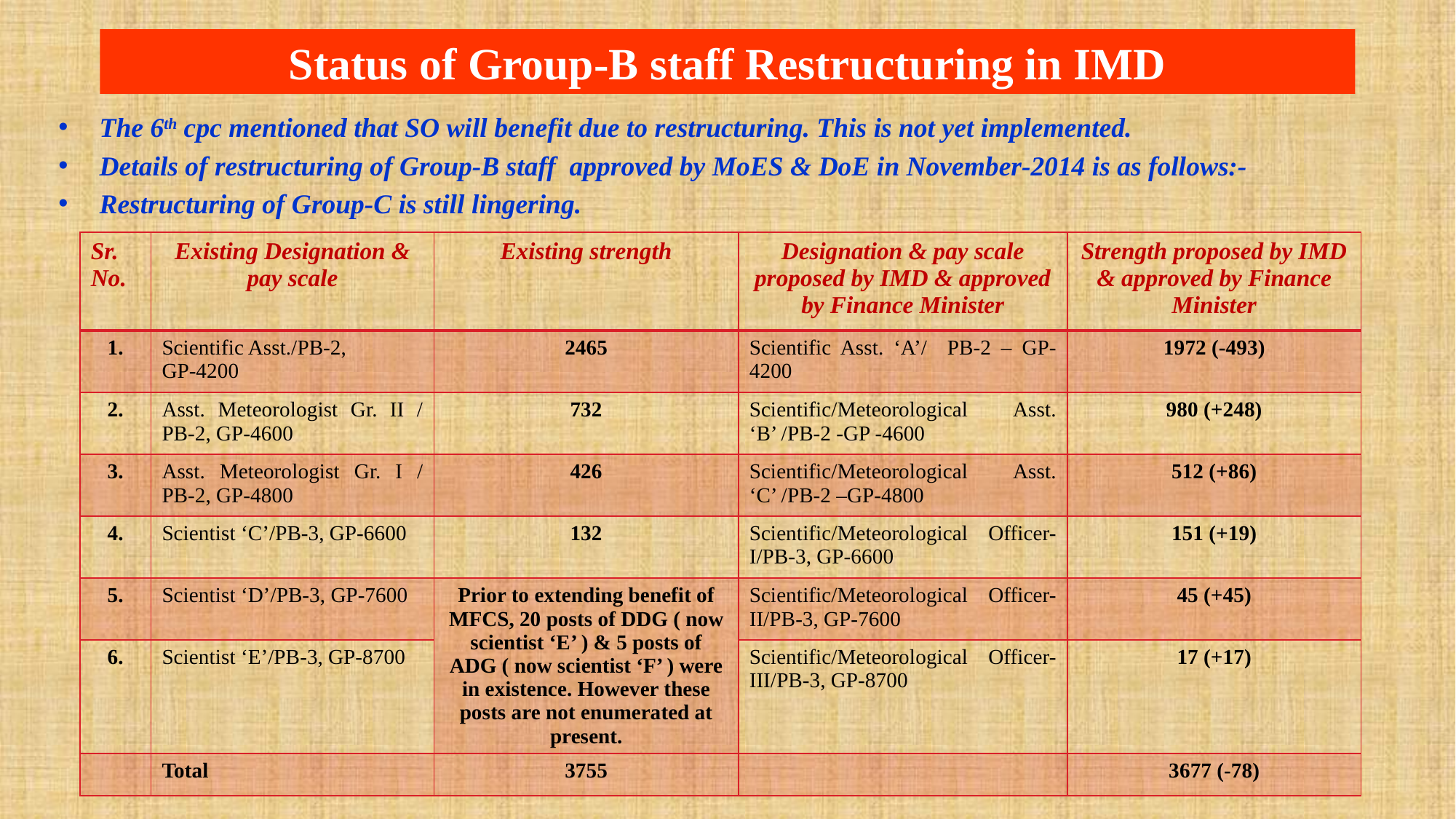

# Status of Group-B staff Restructuring in IMD
The 6th cpc mentioned that SO will benefit due to restructuring. This is not yet implemented.
Details of restructuring of Group-B staff  approved by MoES & DoE in November-2014 is as follows:-
Restructuring of Group-C is still lingering.

| Sr. No. | Existing Designation & pay scale | Existing strength | Designation & pay scale proposed by IMD & approved by Finance Minister | Strength proposed by IMD & approved by Finance Minister |
| --- | --- | --- | --- | --- |
| 1. | Scientific Asst./PB-2, GP-4200 | 2465 | Scientific Asst. ‘A’/ PB-2 – GP- 4200 | 1972 (-493) |
| 2. | Asst. Meteorologist Gr. II / PB-2, GP-4600 | 732 | Scientific/Meteorological Asst. ‘B’ /PB-2 -GP -4600 | 980 (+248) |
| 3. | Asst. Meteorologist Gr. I / PB-2, GP-4800 | 426 | Scientific/Meteorological Asst. ‘C’ /PB-2 –GP-4800 | 512 (+86) |
| 4. | Scientist ‘C’/PB-3, GP-6600 | 132 | Scientific/Meteorological Officer-I/PB-3, GP-6600 | 151 (+19) |
| 5. | Scientist ‘D’/PB-3, GP-7600 | Prior to extending benefit of MFCS, 20 posts of DDG ( now scientist ‘E’ ) & 5 posts of ADG ( now scientist ‘F’ ) were in existence. However these posts are not enumerated at present. | Scientific/Meteorological Officer-II/PB-3, GP-7600 | 45 (+45) |
| 6. | Scientist ‘E’/PB-3, GP-8700 |  | Scientific/Meteorological Officer-III/PB-3, GP-8700 | 17 (+17) |
|  | Total | 3755 |  | 3677 (-78) |